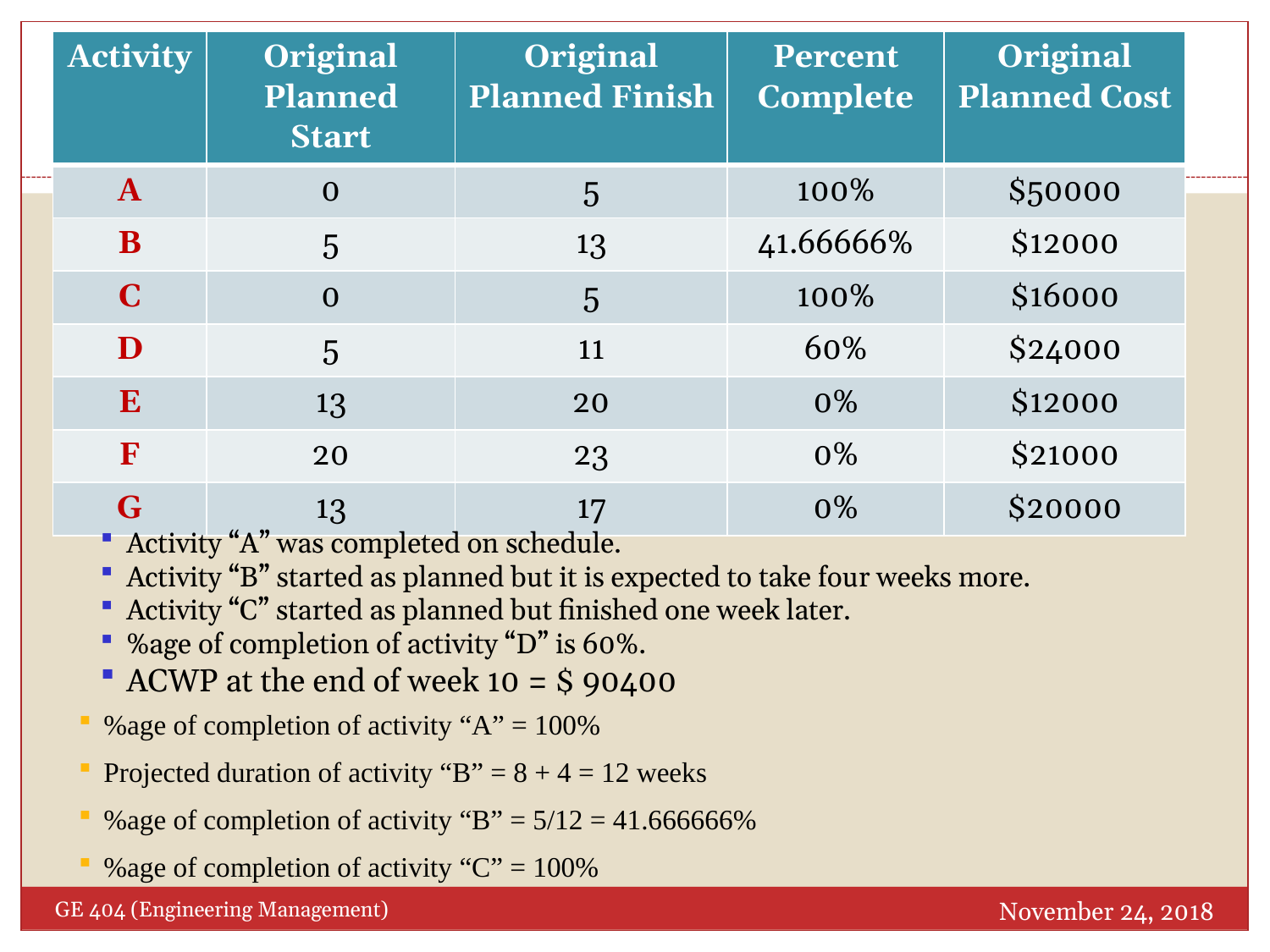

| Activity | Original Planned Start | Original Planned Finish | Percent Complete | Original Planned Cost |
| --- | --- | --- | --- | --- |
| A | 0 | 5 | 100% | $50000 |
| B | 5 | 13 | 41.66666% | $12000 |
| C | 0 | 5 | 100% | $16000 |
| D | 5 | 11 | 60% | $24000 |
| E | 13 | 20 | 0% | $12000 |
| F | 20 | 23 | 0% | $21000 |
| G | 13 | 17 | 0% | $20000 |
12
Activity “A” was completed on schedule.
Activity “B” started as planned but it is expected to take four weeks more.
Activity “C” started as planned but finished one week later.
%age of completion of activity “D” is 60%.
ACWP at the end of week 10 = $ 90400
%age of completion of activity “A” = 100%
Projected duration of activity “B” = 8 + 4 = 12 weeks
%age of completion of activity “B” = 5/12 = 41.666666%
%age of completion of activity “C” = 100%
November 24, 2018
GE 404 (Engineering Management)